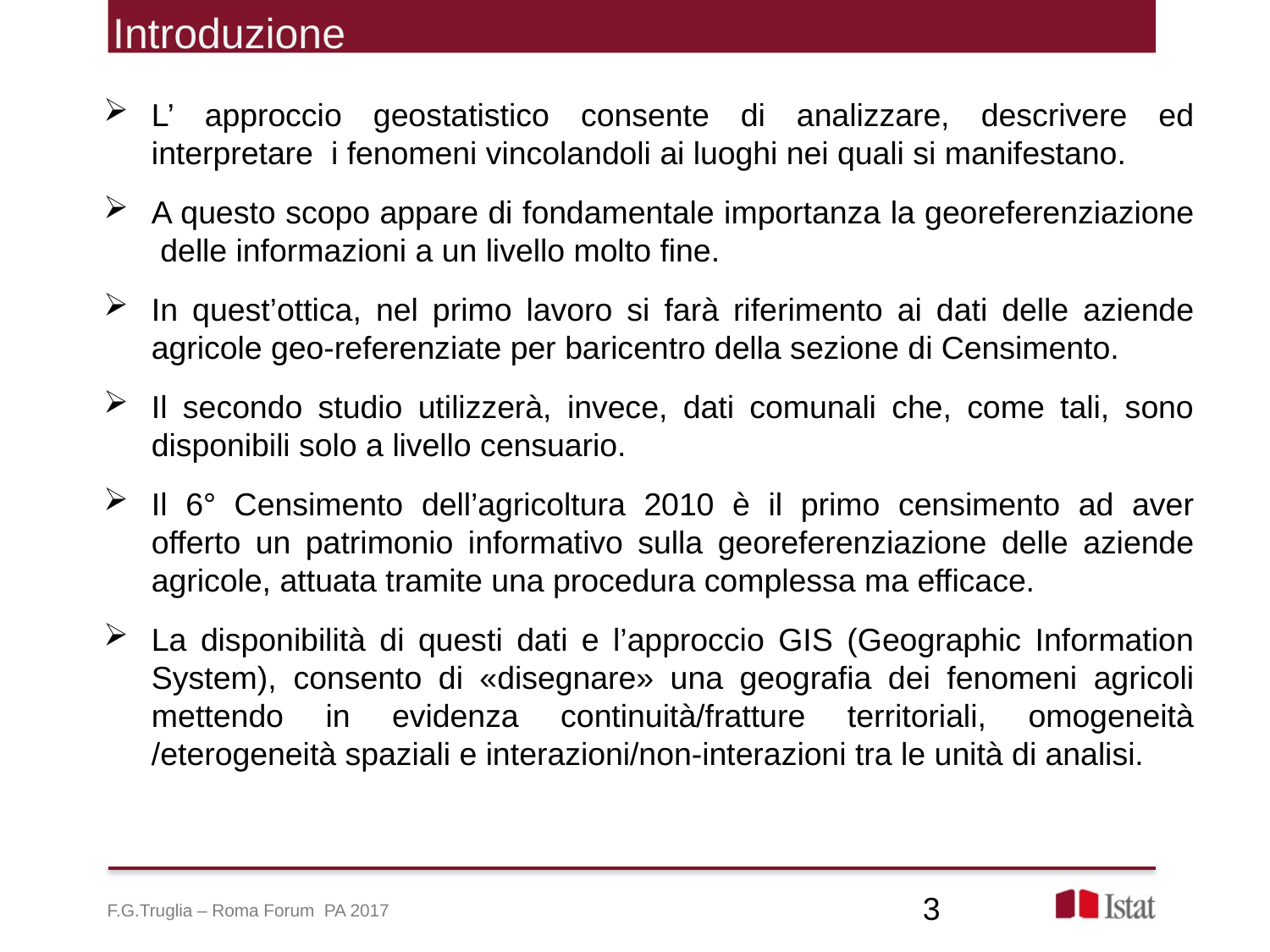

Introduzione
L’ approccio geostatistico consente di analizzare, descrivere ed interpretare  i fenomeni vincolandoli ai luoghi nei quali si manifestano.
A questo scopo appare di fondamentale importanza la georeferenziazione  delle informazioni a un livello molto fine.
In quest’ottica, nel primo lavoro si farà riferimento ai dati delle aziende agricole geo-referenziate per baricentro della sezione di Censimento.
Il secondo studio utilizzerà, invece, dati comunali che, come tali, sono disponibili solo a livello censuario.
Il 6° Censimento dell’agricoltura 2010 è il primo censimento ad aver offerto un patrimonio informativo sulla georeferenziazione delle aziende agricole, attuata tramite una procedura complessa ma efficace.
La disponibilità di questi dati e l’approccio GIS (Geographic Information System), consento di «disegnare» una geografia dei fenomeni agricoli mettendo in evidenza continuità/fratture territoriali, omogeneità /eterogeneità spaziali e interazioni/non-interazioni tra le unità di analisi.
3
F.G.Truglia – Roma Forum  PA 2017